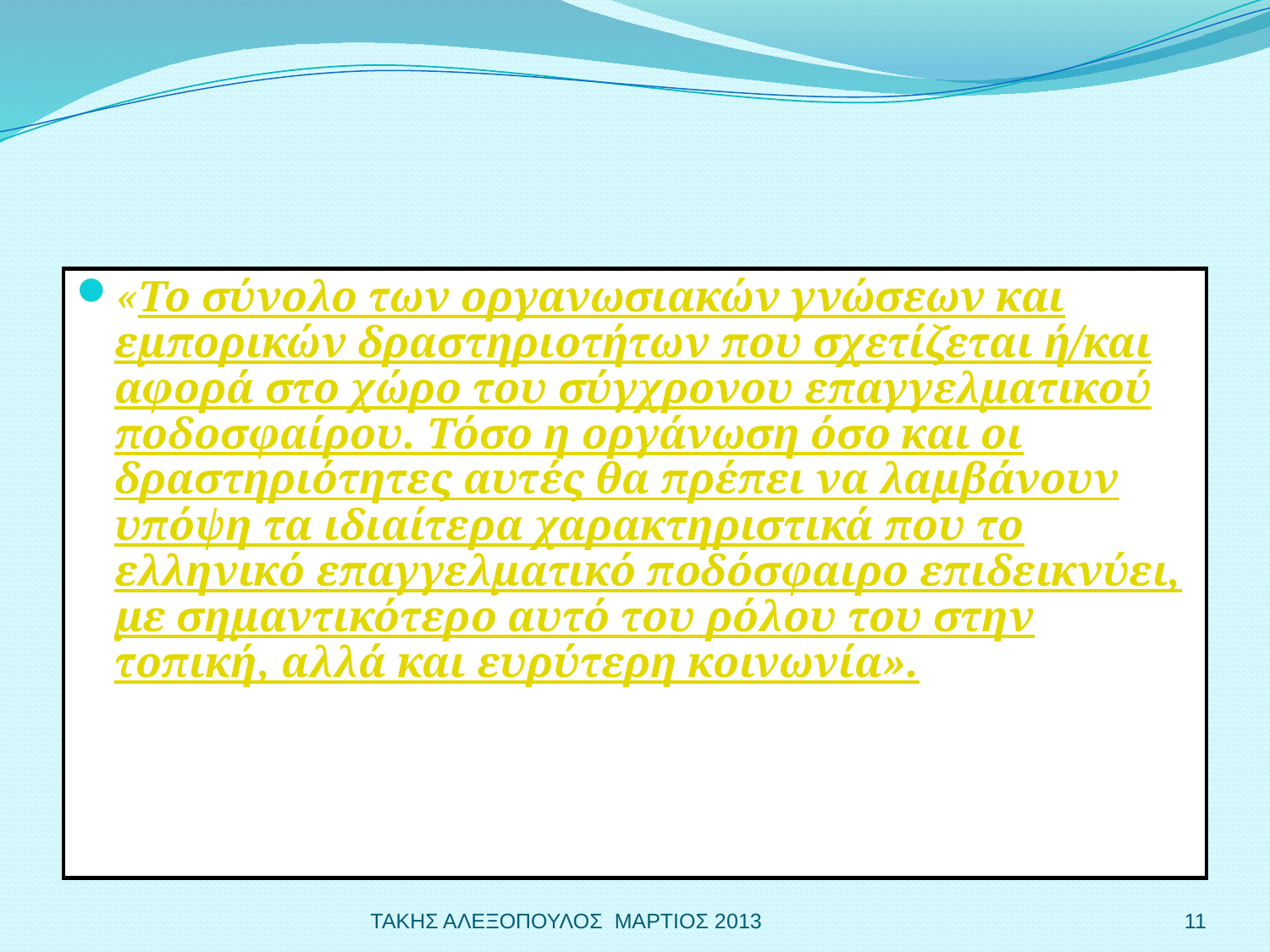

«Το σύνολο των οργανωσιακών γνώσεων και εμπορικών δραστηριοτήτων που σχετίζεται ή/και αφορά στο χώρο του σύγχρονου επαγγελματικού ποδοσφαίρου. Τόσο η οργάνωση όσο και οι δραστηριότητες αυτές θα πρέπει να λαμβάνουν υπόψη τα ιδιαίτερα χαρακτηριστικά που το ελληνικό επαγγελματικό ποδόσφαιρο επιδεικνύει, με σημαντικότερο αυτό του ρόλου του στην τοπική, αλλά και ευρύτερη κοινωνία».
ΤΑΚΗΣ ΑΛΕΞΟΠΟΥΛΟΣ  ΜΑΡΤΙΟΣ 2013
11